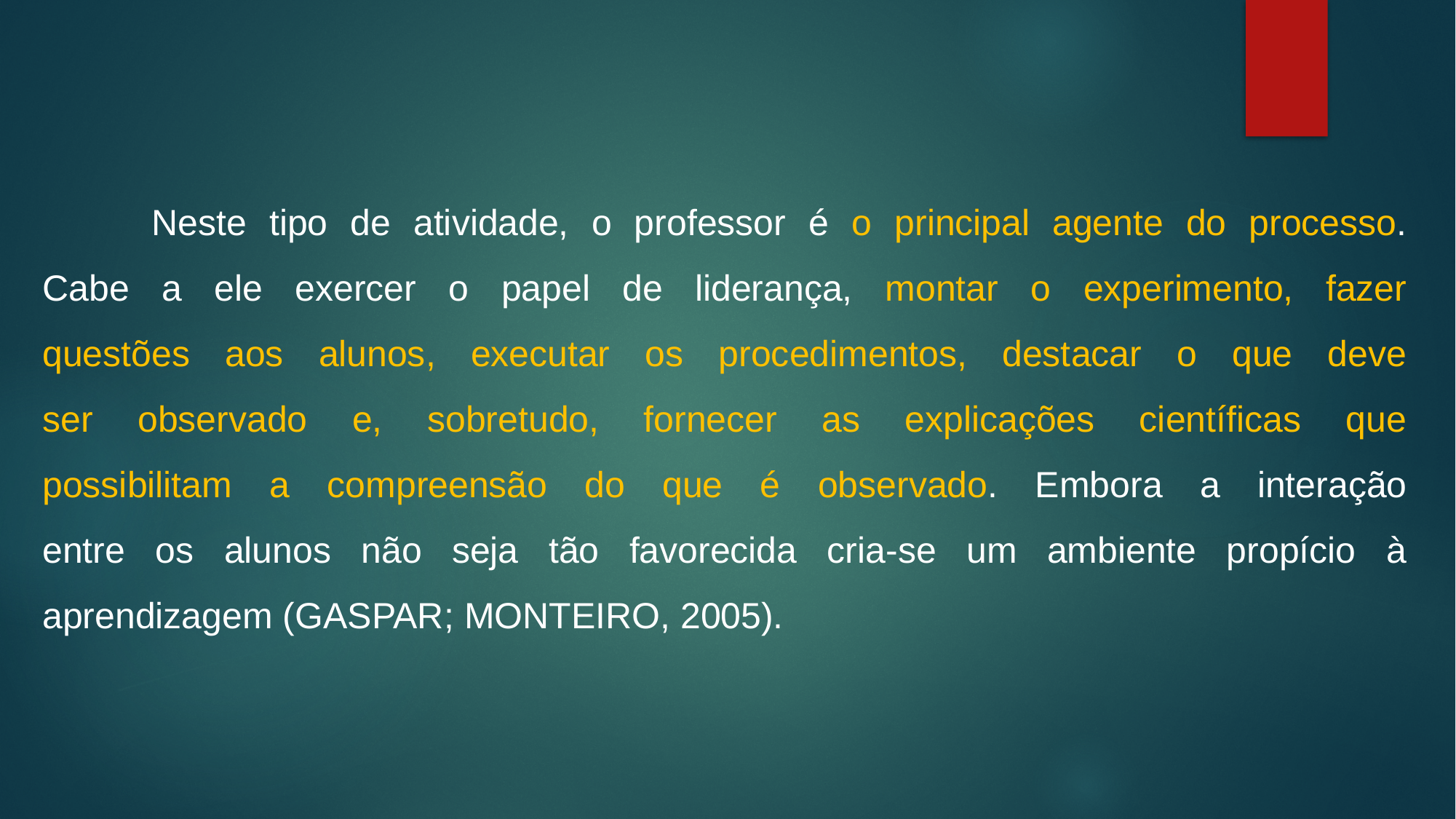

Neste tipo de atividade, o professor é o principal agente do processo.
Cabe a ele exercer o papel de liderança, montar o experimento, fazer
questões aos alunos, executar os procedimentos, destacar o que deve
ser observado e, sobretudo, fornecer as explicações científicas que
possibilitam a compreensão do que é observado. Embora a interação
entre os alunos não seja tão favorecida cria-se um ambiente propício à
aprendizagem (GASPAR; MONTEIRO, 2005).